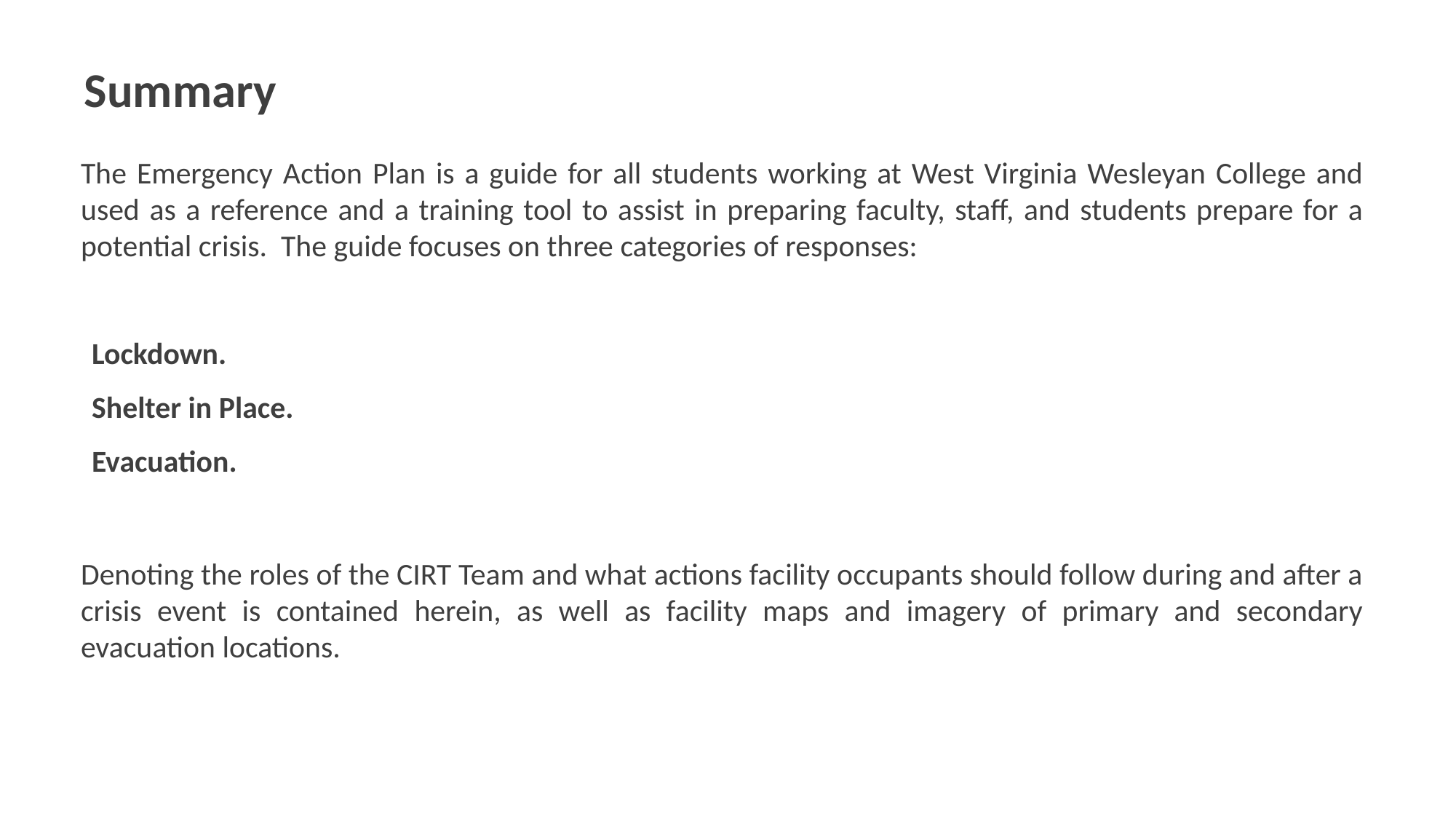

# Summary
The Emergency Action Plan is a guide for all students working at West Virginia Wesleyan College and used as a reference and a training tool to assist in preparing faculty, staff, and students prepare for a potential crisis.  The guide focuses on three categories of responses:

Lockdown.
Shelter in Place.
Evacuation.

Denoting the roles of the CIRT Team and what actions facility occupants should follow during and after a crisis event is contained herein, as well as facility maps and imagery of primary and secondary evacuation locations.
2